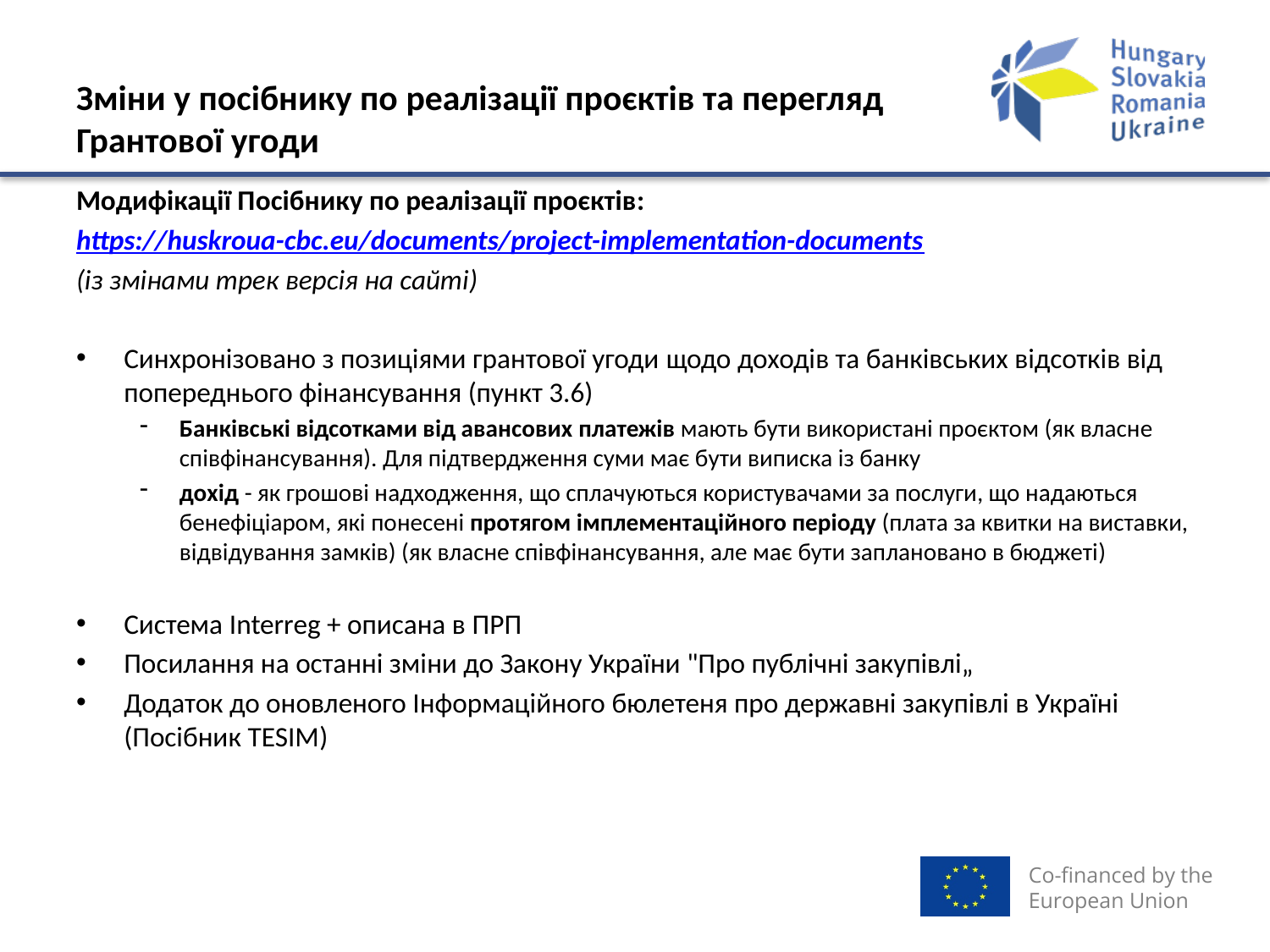

# Зміни у посібнику по реалізації проєктів та перегляд Грантової угоди
Модифікації Посібнику по реалізації проєктів:
https://huskroua-cbc.eu/documents/project-implementation-documents
(із змінами трек версія на сайті)

Синхронізовано з позиціями грантової угоди щодо доходів та банківських відсотків від попереднього фінансування (пункт 3.6)
Банківські відсотками від авансових платежів мають бути використані проєктом (як власне співфінансування). Для підтвердження суми має бути виписка із банку
дохід - як грошові надходження, що сплачуються користувачами за послуги, що надаються бенефіціаром, які понесені протягом імплементаційного періоду (плата за квитки на виставки, відвідування замків) (як власне співфінансування, але має бути заплановано в бюджеті)

Система Interreg + описана в ПРП
Посилання на останні зміни до Закону України "Про публічні закупівлі„
Додаток до оновленого Інформаційного бюлетеня про державні закупівлі в Україні (Посібник TESIM)